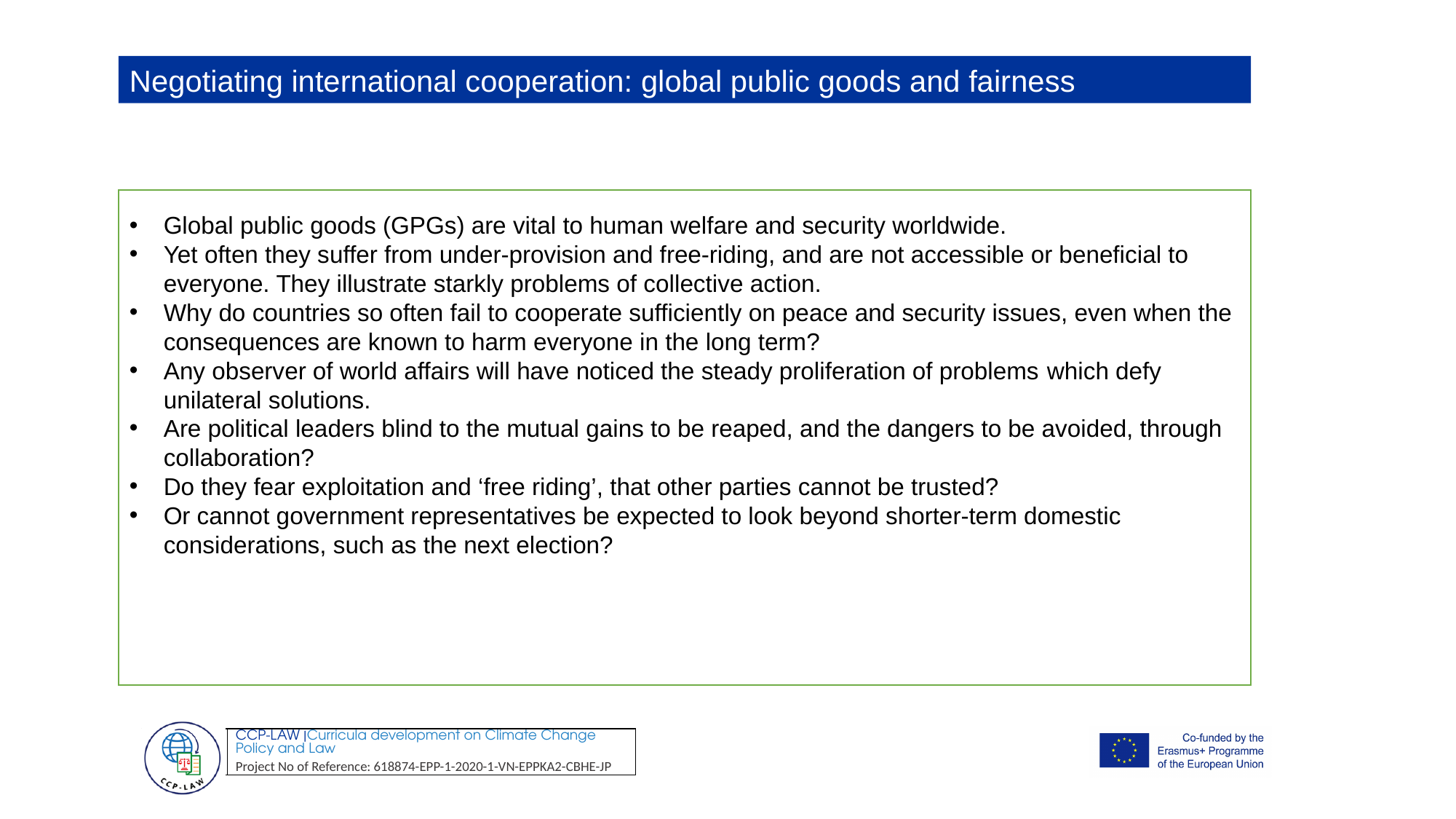

Negotiating international cooperation: global public goods and fairness
Global public goods (GPGs) are vital to human welfare and security worldwide.
Yet often they suffer from under-provision and free-riding, and are not accessible or beneficial to everyone. They illustrate starkly problems of collective action.
Why do countries so often fail to cooperate sufficiently on peace and security issues, even when the consequences are known to harm everyone in the long term?
Any observer of world affairs will have noticed the steady proliferation of problems which defy unilateral solutions.
Are political leaders blind to the mutual gains to be reaped, and the dangers to be avoided, through collaboration?
Do they fear exploitation and ‘free riding’, that other parties cannot be trusted?
Or cannot government representatives be expected to look beyond shorter-term domestic considerations, such as the next election?